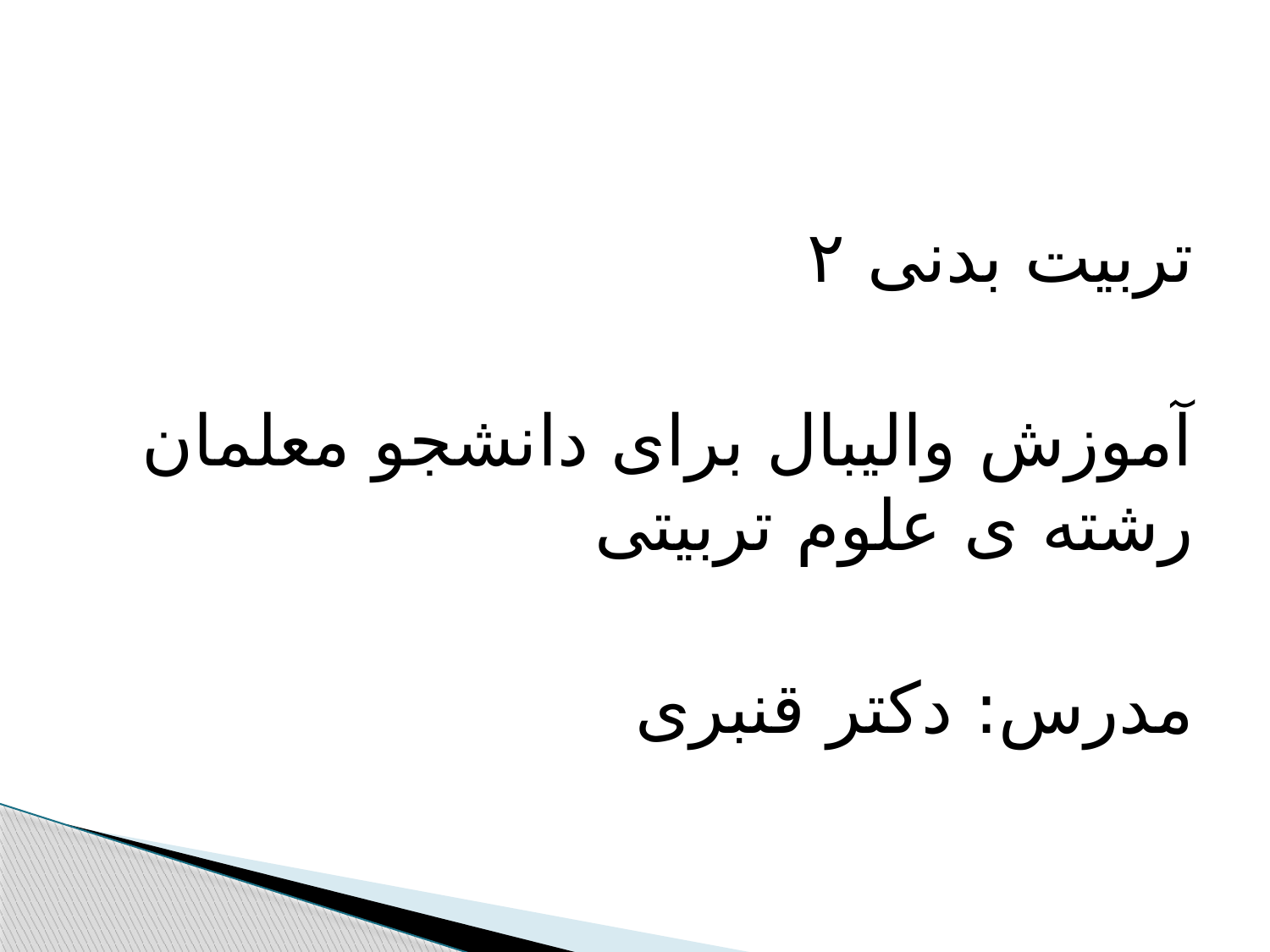

تربیت بدنی ۲

آموزش والیبال برای دانشجو معلمان رشته ی علوم تربیتی

مدرس: دکتر قنبری